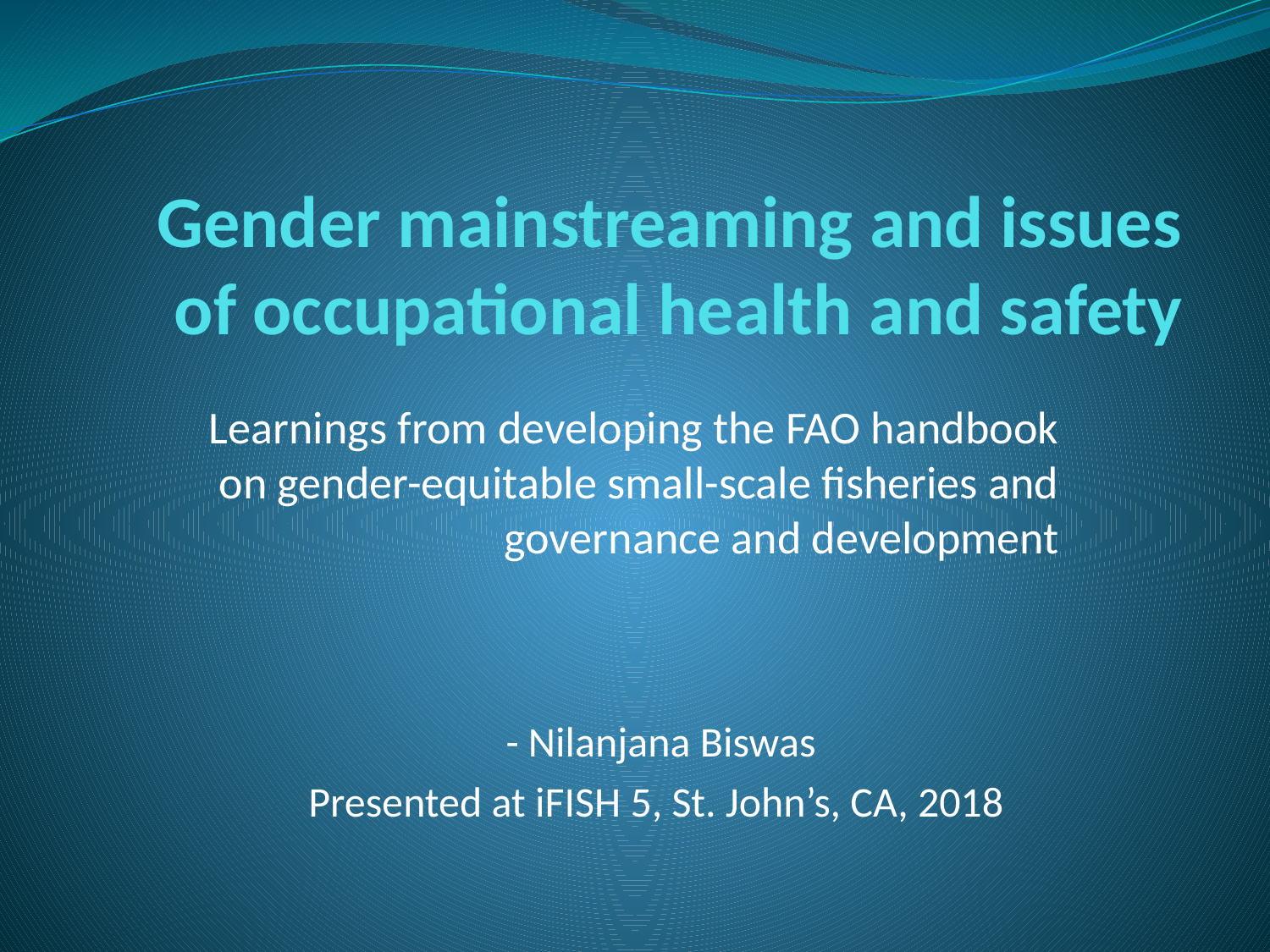

# Gender mainstreaming and issues of occupational health and safety
Learnings from developing the FAO handbook on gender-equitable small-scale fisheries and governance and development
 - Nilanjana Biswas
Presented at iFISH 5, St. John’s, CA, 2018